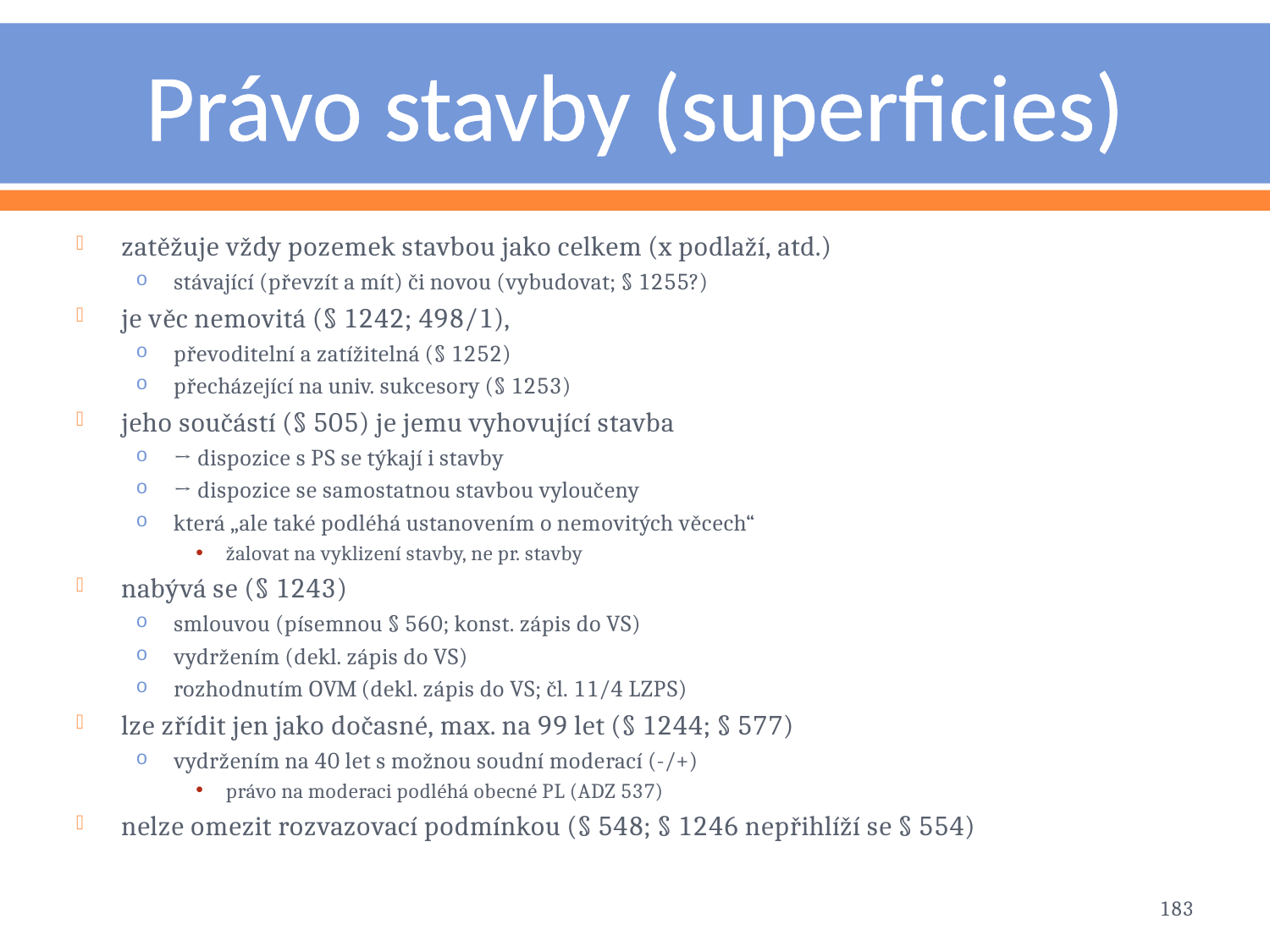

# Právo stavby (superficies)
zatěžuje vždy pozemek stavbou jako celkem (x podlaží, atd.)
stávající (převzít a mít) či novou (vybudovat; § 1255?)
je věc nemovitá (§ 1242; 498/1),
převoditelní a zatížitelná (§ 1252)
přecházející na univ. sukcesory (§ 1253)
jeho součástí (§ 505) je jemu vyhovující stavba
→ dispozice s PS se týkají i stavby
→ dispozice se samostatnou stavbou vyloučeny
která „ale také podléhá ustanovením o nemovitých věcech“
žalovat na vyklizení stavby, ne pr. stavby
nabývá se (§ 1243)
smlouvou (písemnou § 560; konst. zápis do VS)
vydržením (dekl. zápis do VS)
rozhodnutím OVM (dekl. zápis do VS; čl. 11/4 LZPS)
lze zřídit jen jako dočasné, max. na 99 let (§ 1244; § 577)
vydržením na 40 let s možnou soudní moderací (-/+)
právo na moderaci podléhá obecné PL (ADZ 537)
nelze omezit rozvazovací podmínkou (§ 548; § 1246 nepřihlíží se § 554)
183